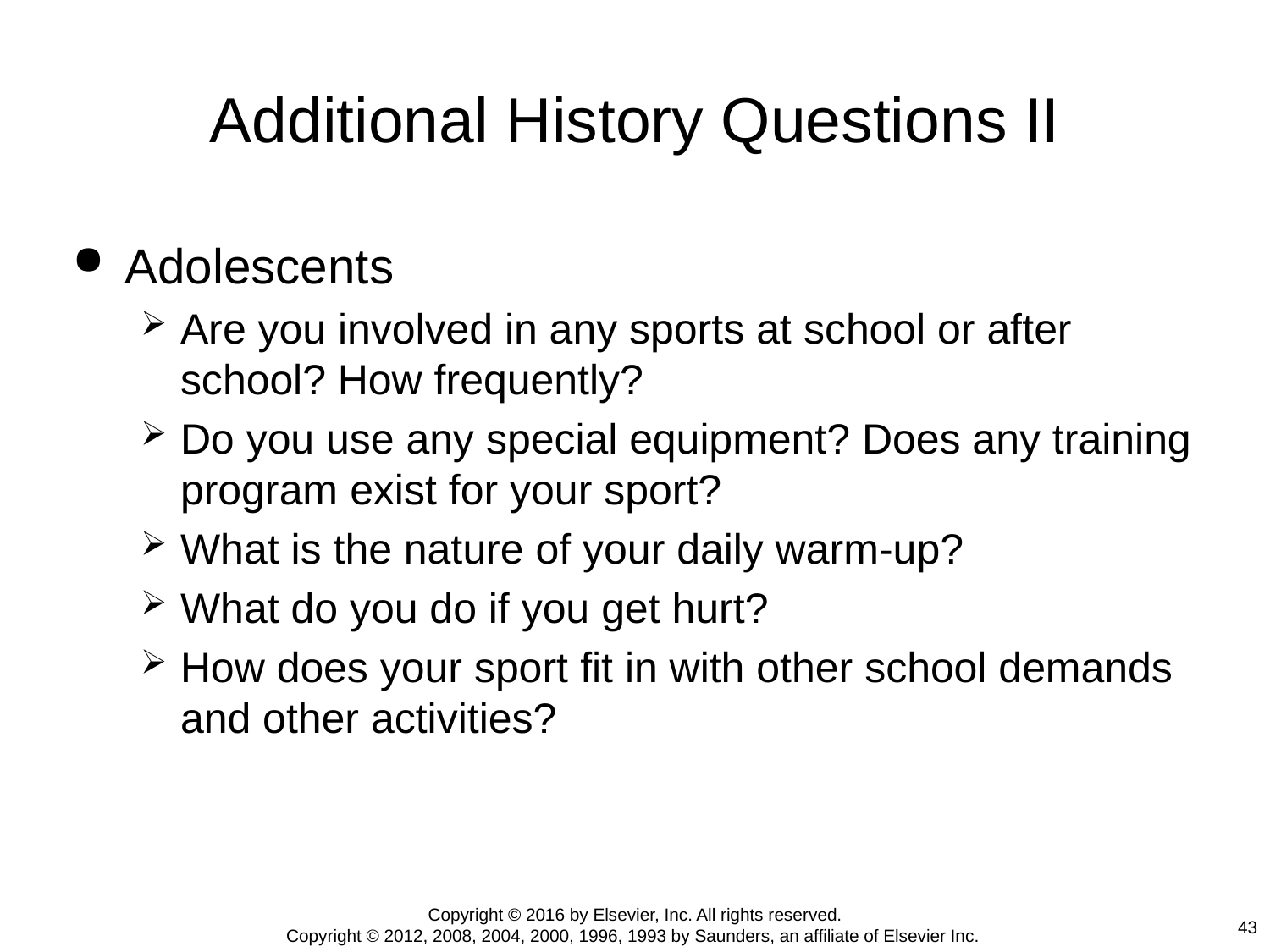

# Additional History Questions II
Adolescents
Are you involved in any sports at school or after school? How frequently?
Do you use any special equipment? Does any training program exist for your sport?
What is the nature of your daily warm-up?
What do you do if you get hurt?
How does your sport fit in with other school demands and other activities?
Copyright © 2016 by Elsevier, Inc. All rights reserved.
Copyright © 2012, 2008, 2004, 2000, 1996, 1993 by Saunders, an affiliate of Elsevier Inc.
43